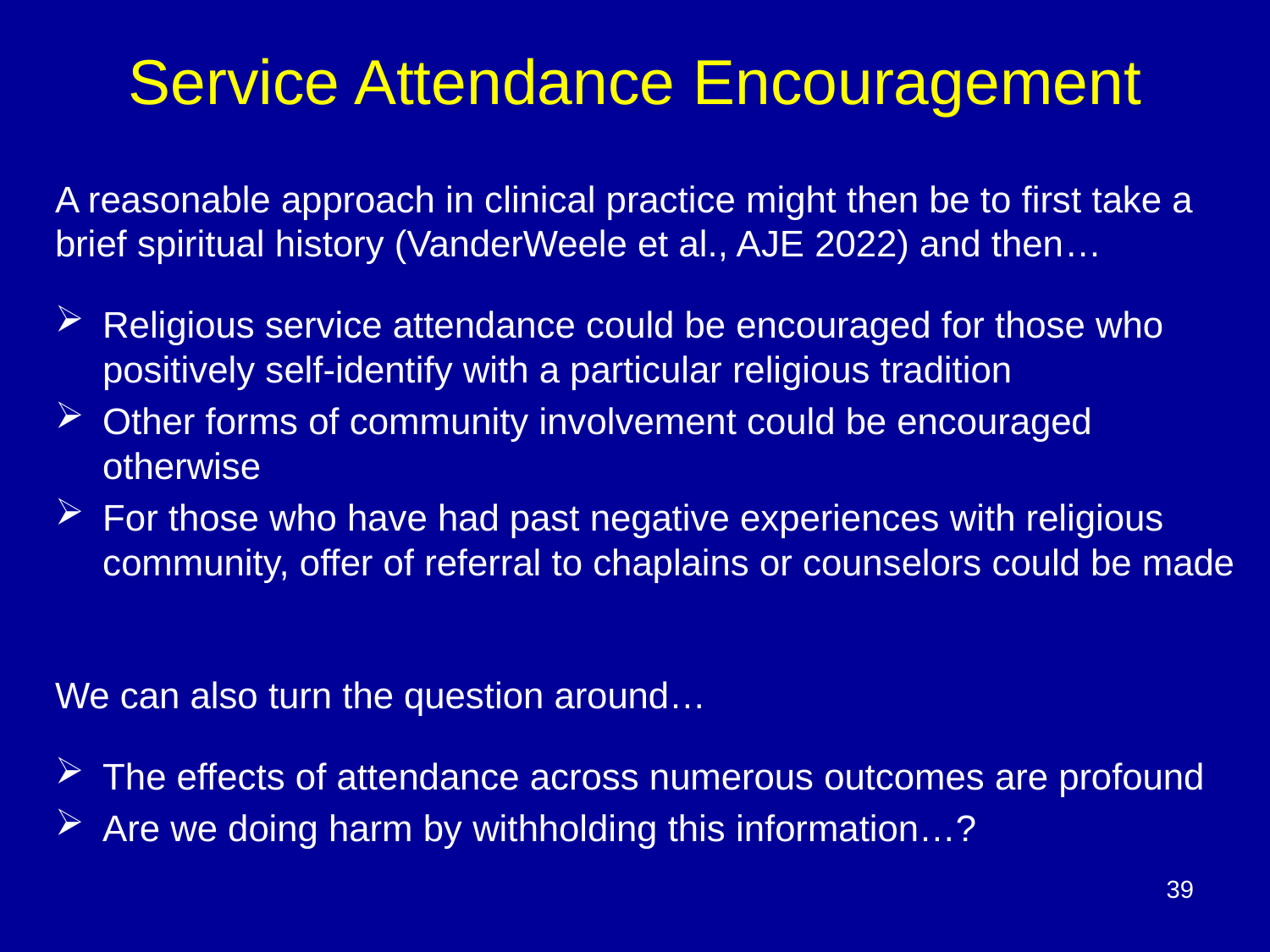

Service Attendance Encouragement
A reasonable approach in clinical practice might then be to first take a brief spiritual history (VanderWeele et al., AJE 2022) and then…

Religious service attendance could be encouraged for those who positively self-identify with a particular religious tradition
Other forms of community involvement could be encouraged otherwise
For those who have had past negative experiences with religious community, offer of referral to chaplains or counselors could be made

We can also turn the question around…

The effects of attendance across numerous outcomes are profound
Are we doing harm by withholding this information…?

39